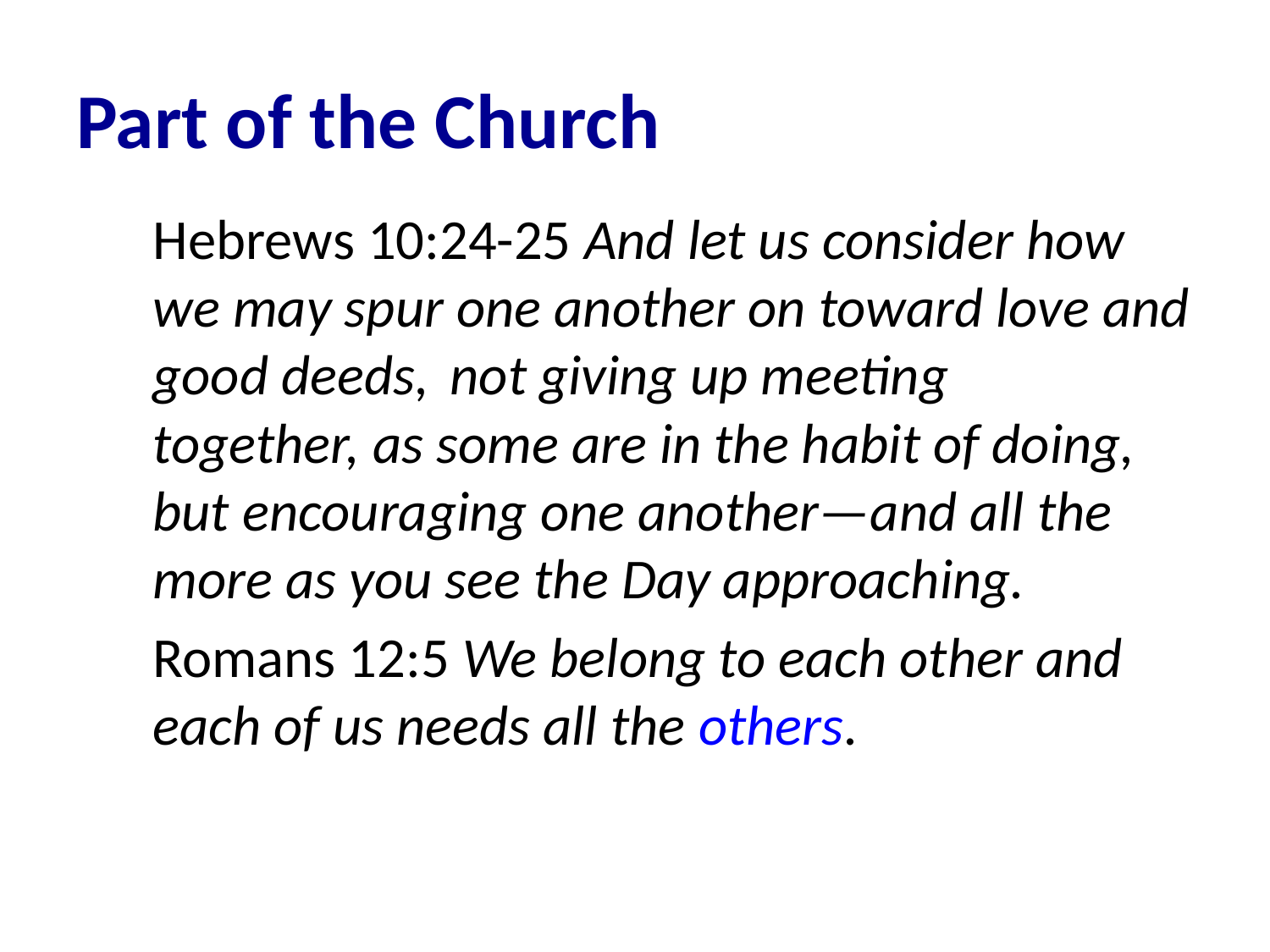

# Part of the Church
Hebrews 10:24-25 And let us consider how we may spur one another on toward love and good deeds,  not giving up meeting together, as some are in the habit of doing, but encouraging one another—and all the more as you see the Day approaching.
Romans 12:5 We belong to each other and each of us needs all the others.